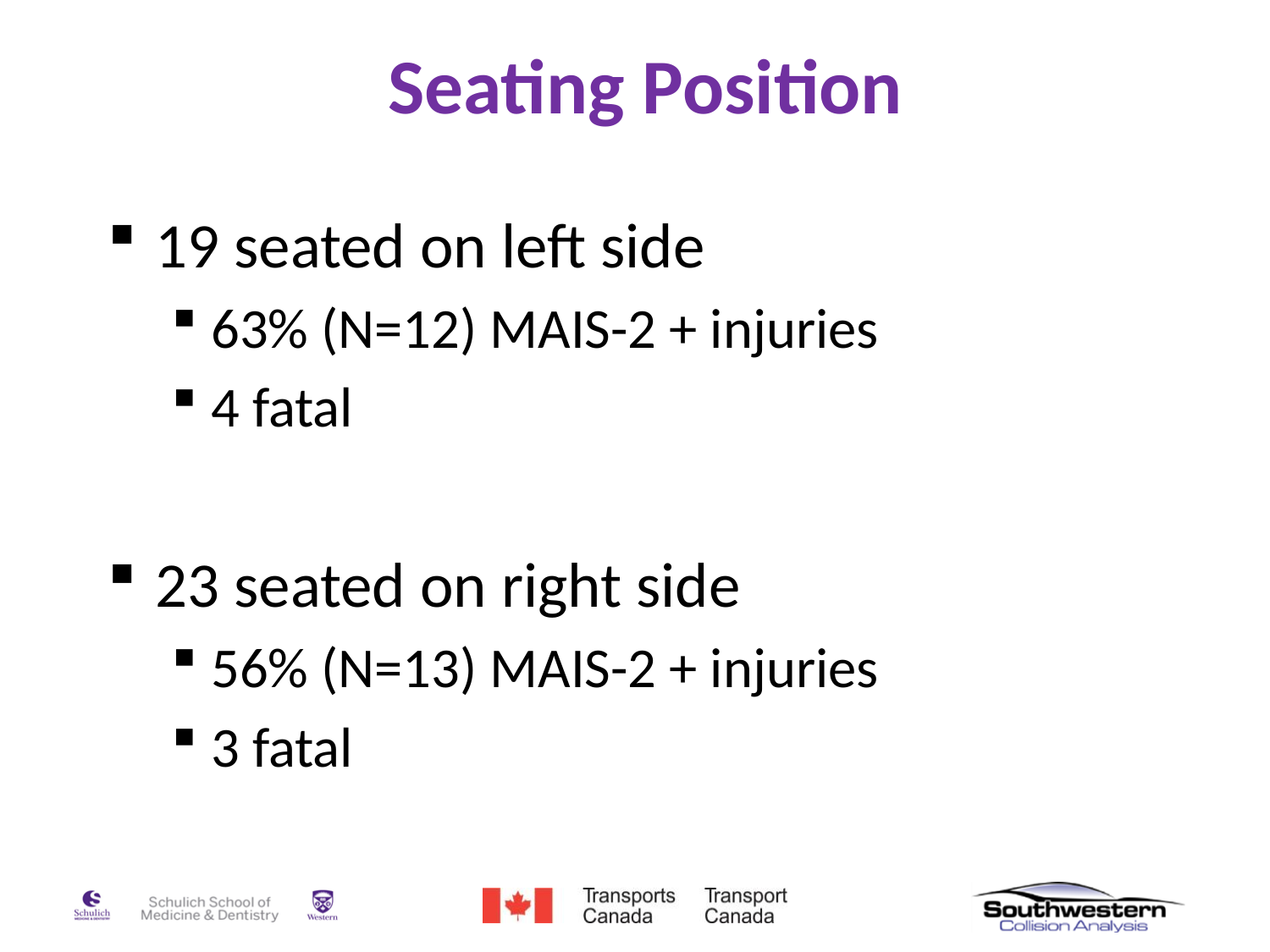

# Seating Position
19 seated on left side
63% (N=12) MAIS-2 + injuries
4 fatal

23 seated on right side
56% (N=13) MAIS-2 + injuries
3 fatal